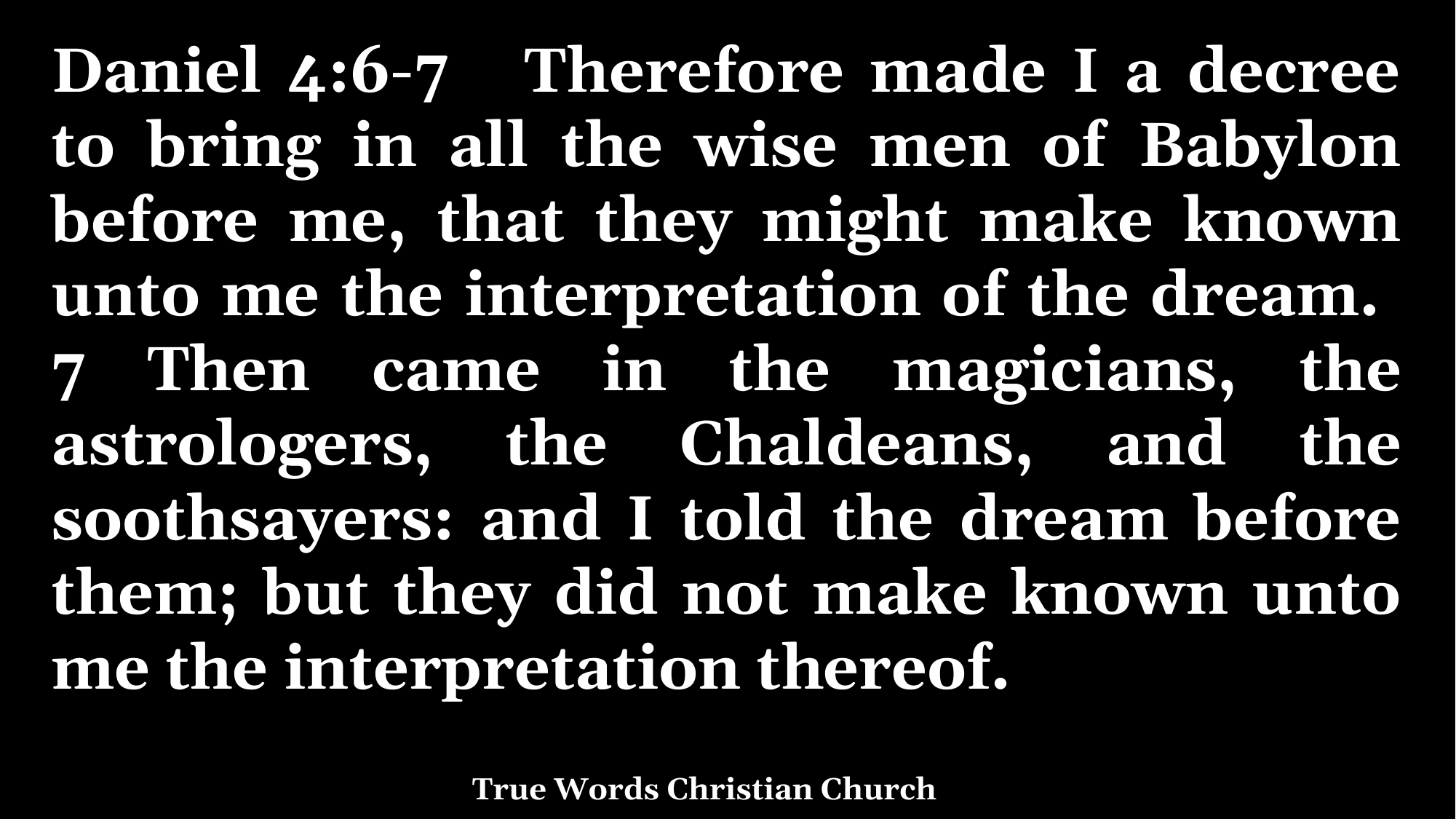

Daniel 4:6-7   Therefore made I a decree to bring in all the wise men of Babylon before me, that they might make known unto me the interpretation of the dream.  7 Then came in the magicians, the astrologers, the Chaldeans, and the soothsayers: and I told the dream before them; but they did not make known unto me the interpretation thereof.
True Words Christian Church